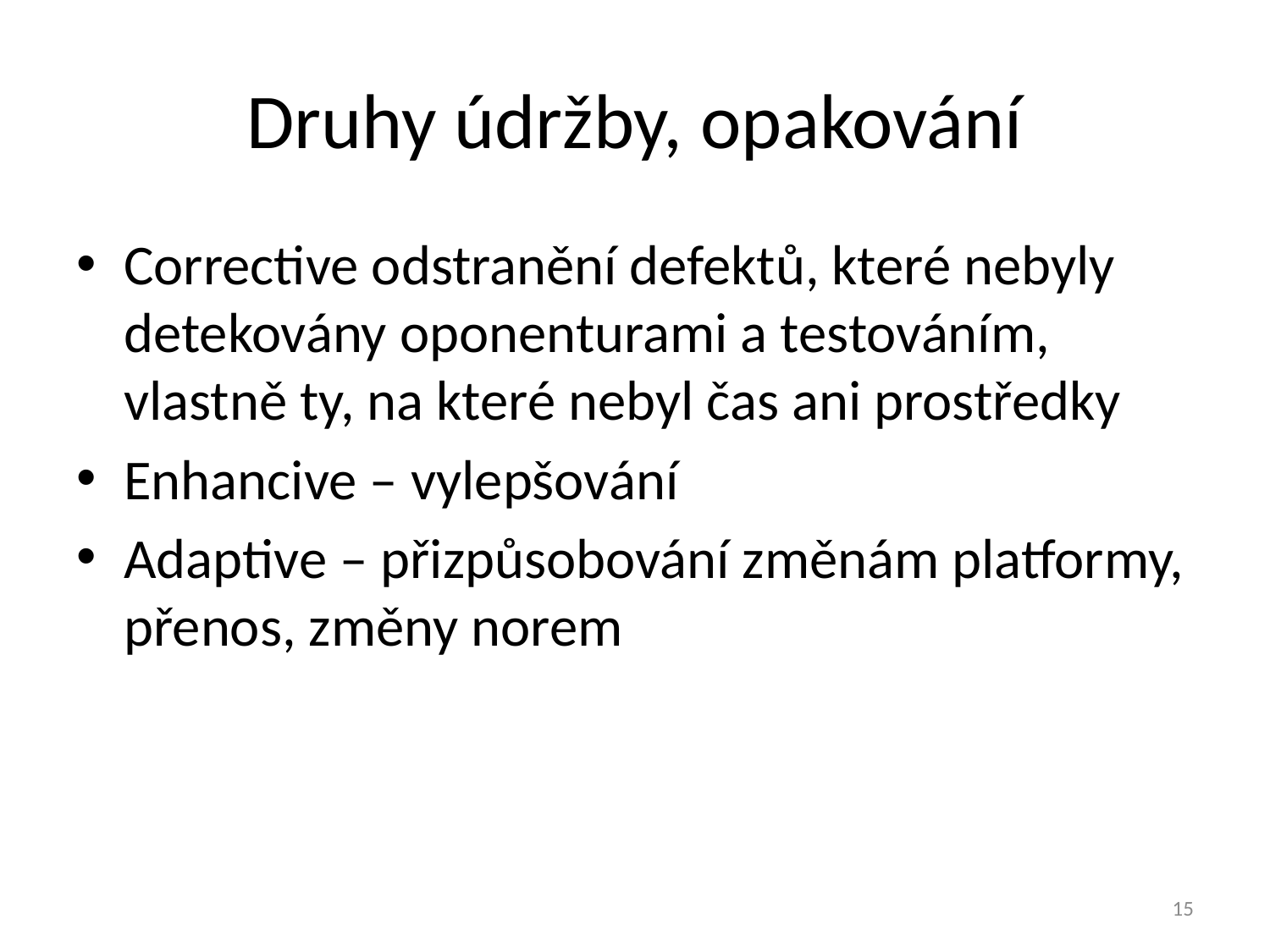

# Druhy údržby, opakování
Corrective odstranění defektů, které nebyly detekovány oponenturami a testováním, vlastně ty, na které nebyl čas ani prostředky
Enhancive – vylepšování
Adaptive – přizpůsobování změnám platformy, přenos, změny norem
15